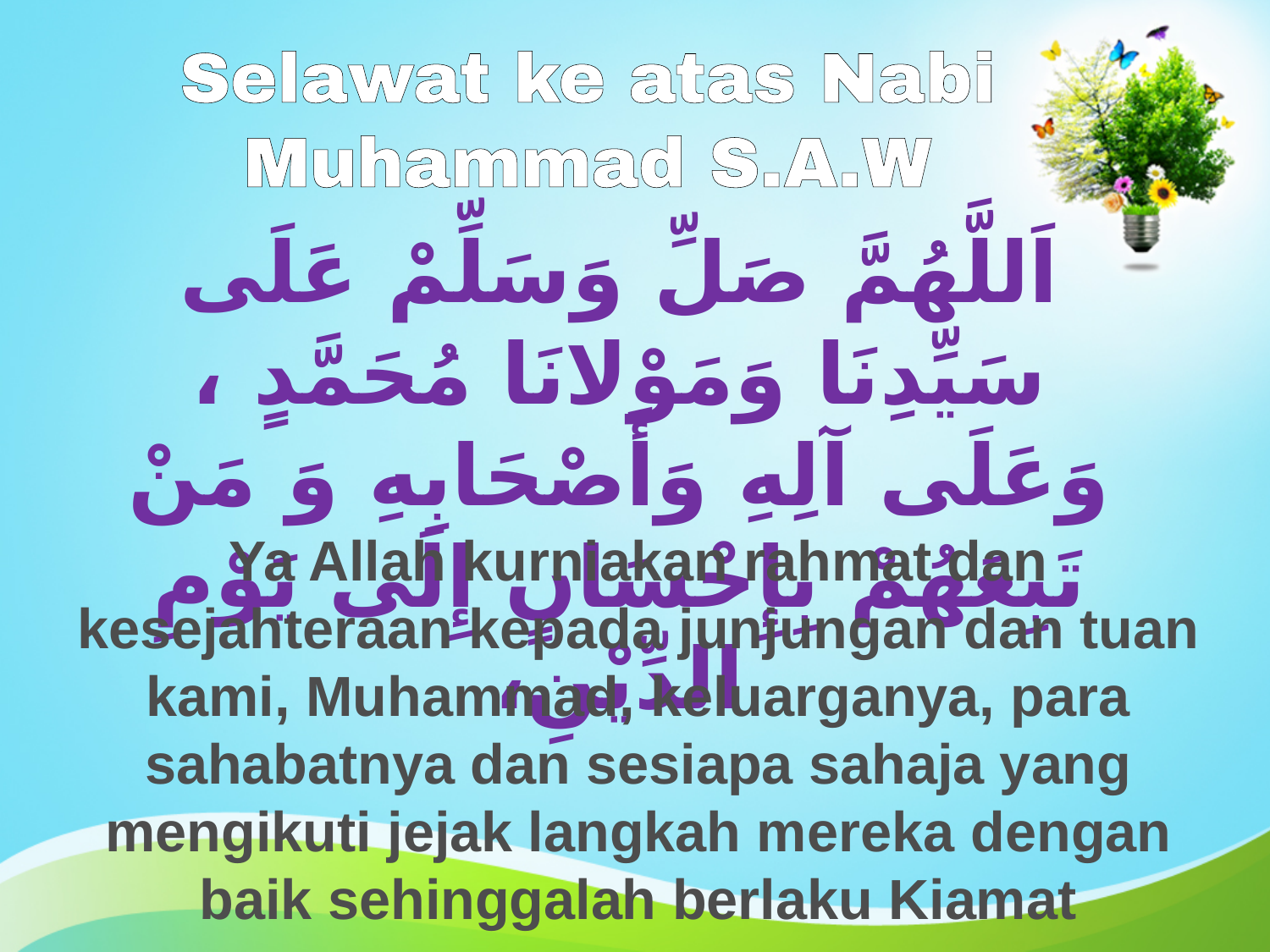

# Selawat ke atas Nabi Muhammad S.A.W
اَللَّهُمَّ صَلِّ وَسَلِّمْ عَلَى سَيِّدِنَا وَمَوْلانَا مُحَمَّدٍ ، وَعَلَى آلِهِ وَأَصْحَابِهِ وَ مَنْ تَبِعَهُمْ بِإِحْسَانٍ إِلَى يَوْمِ الدِّيْنِ،
Ya Allah kurniakan rahmat dan kesejahteraan kepada junjungan dan tuan kami, Muhammad, keluarganya, para sahabatnya dan sesiapa sahaja yang mengikuti jejak langkah mereka dengan baik sehinggalah berlaku Kiamat